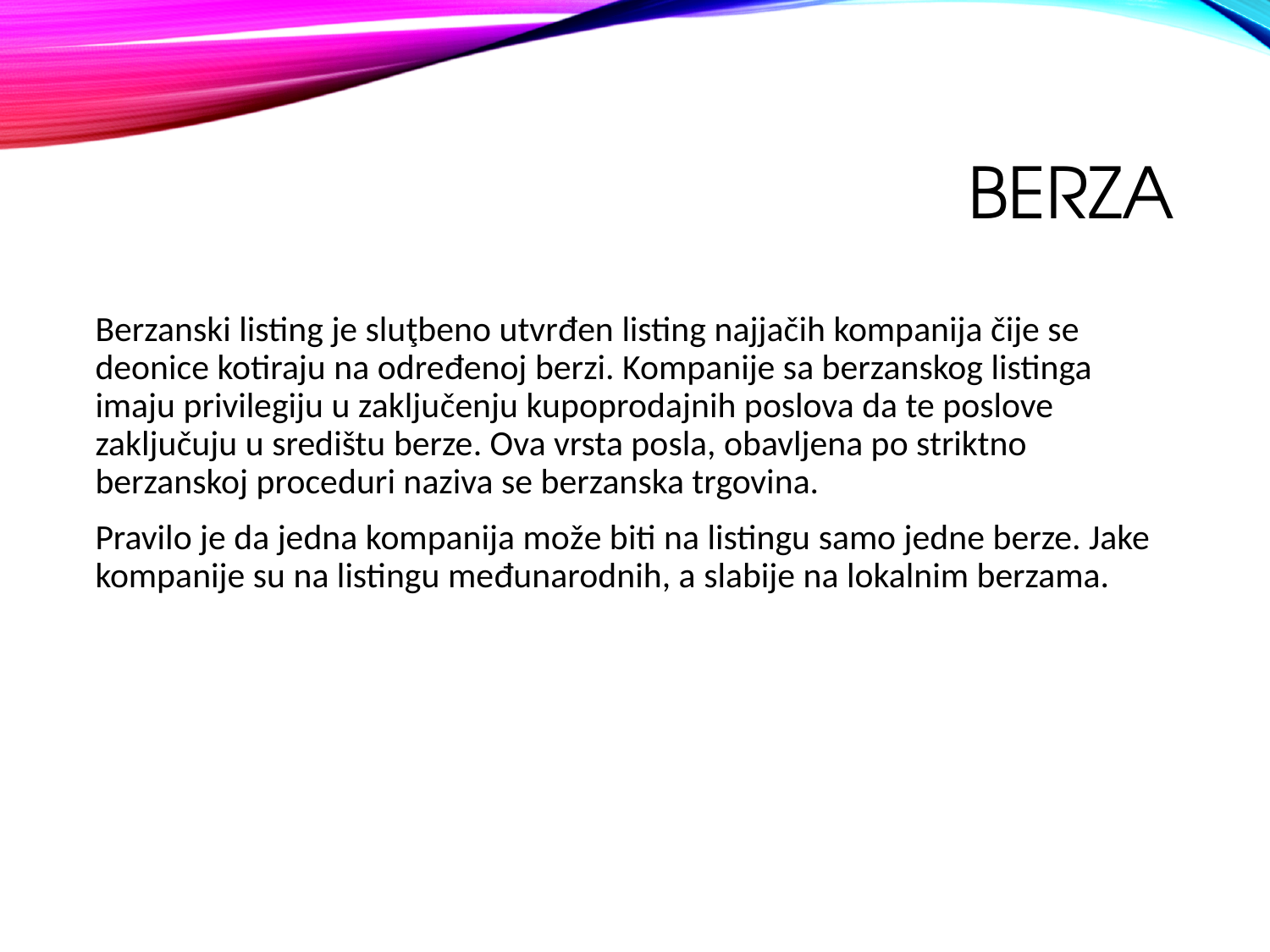

# BERZA
Berzanski listing je sluţbeno utvrđen listing najjačih kompanija čije se deonice kotiraju na određenoj berzi. Kompanije sa berzanskog listinga imaju privilegiju u zaključenju kupoprodajnih poslova da te poslove zaključuju u središtu berze. Ova vrsta posla, obavljena po striktno berzanskoj proceduri naziva se berzanska trgovina.
Pravilo je da jedna kompanija može biti na listingu samo jedne berze. Jake kompanije su na listingu međunarodnih, a slabije na lokalnim berzama.